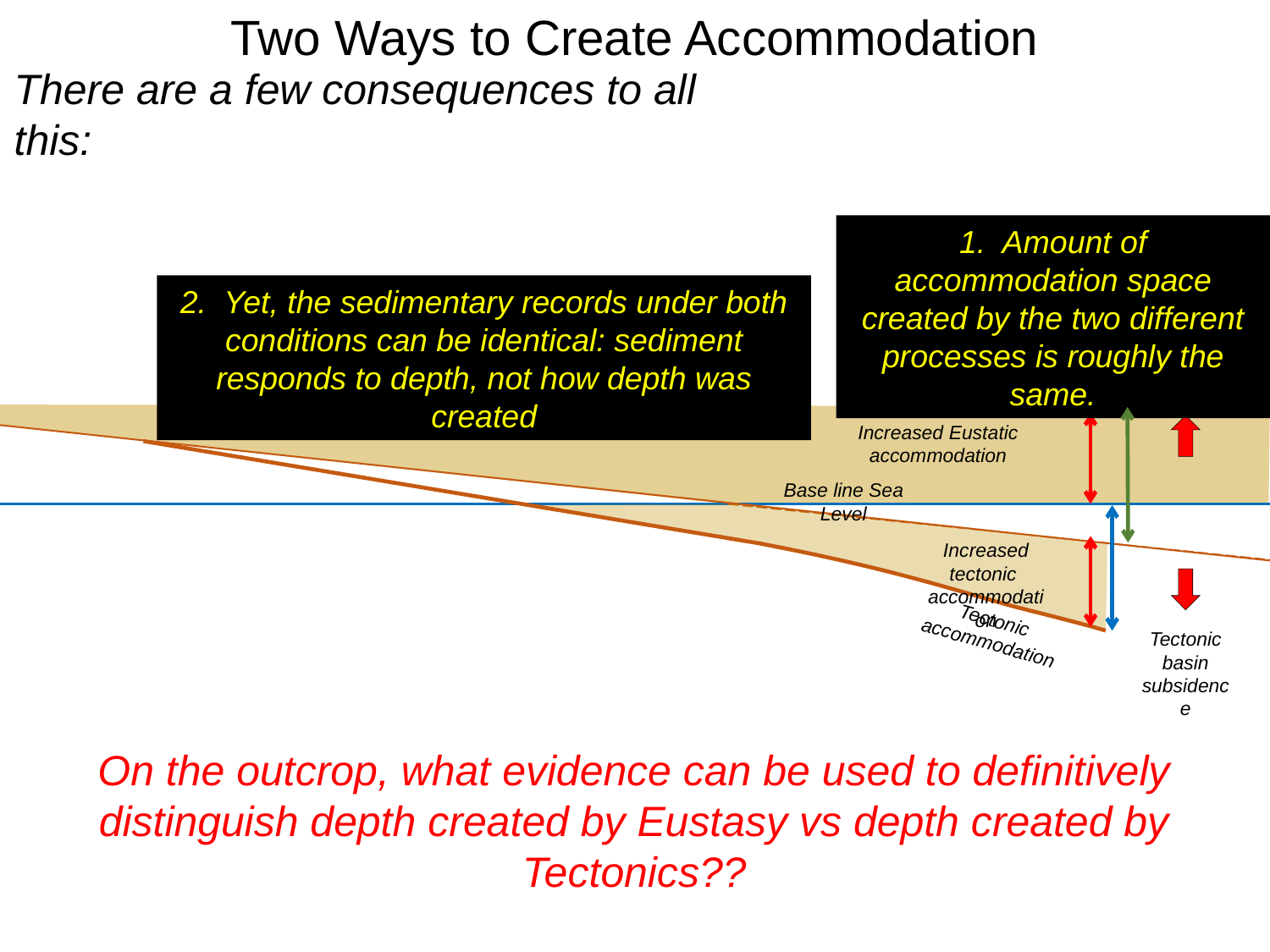

Two Ways to Create Accommodation
There are a few consequences to all this:
1.  Amount of accommodation space created by the two different processes is roughly the same.
2.  Yet, the sedimentary records under both conditions can be identical: sediment responds to depth, not how depth was created
Eustatic Accommodation

Increased Eustatic accommodation

Base line Sea Level

Increased tectonic  accommodation

Tectonic accommodation
Tectonic basin subsidence
On the outcrop, what evidence can be used to definitively distinguish depth created by Eustasy vs depth created by Tectonics??